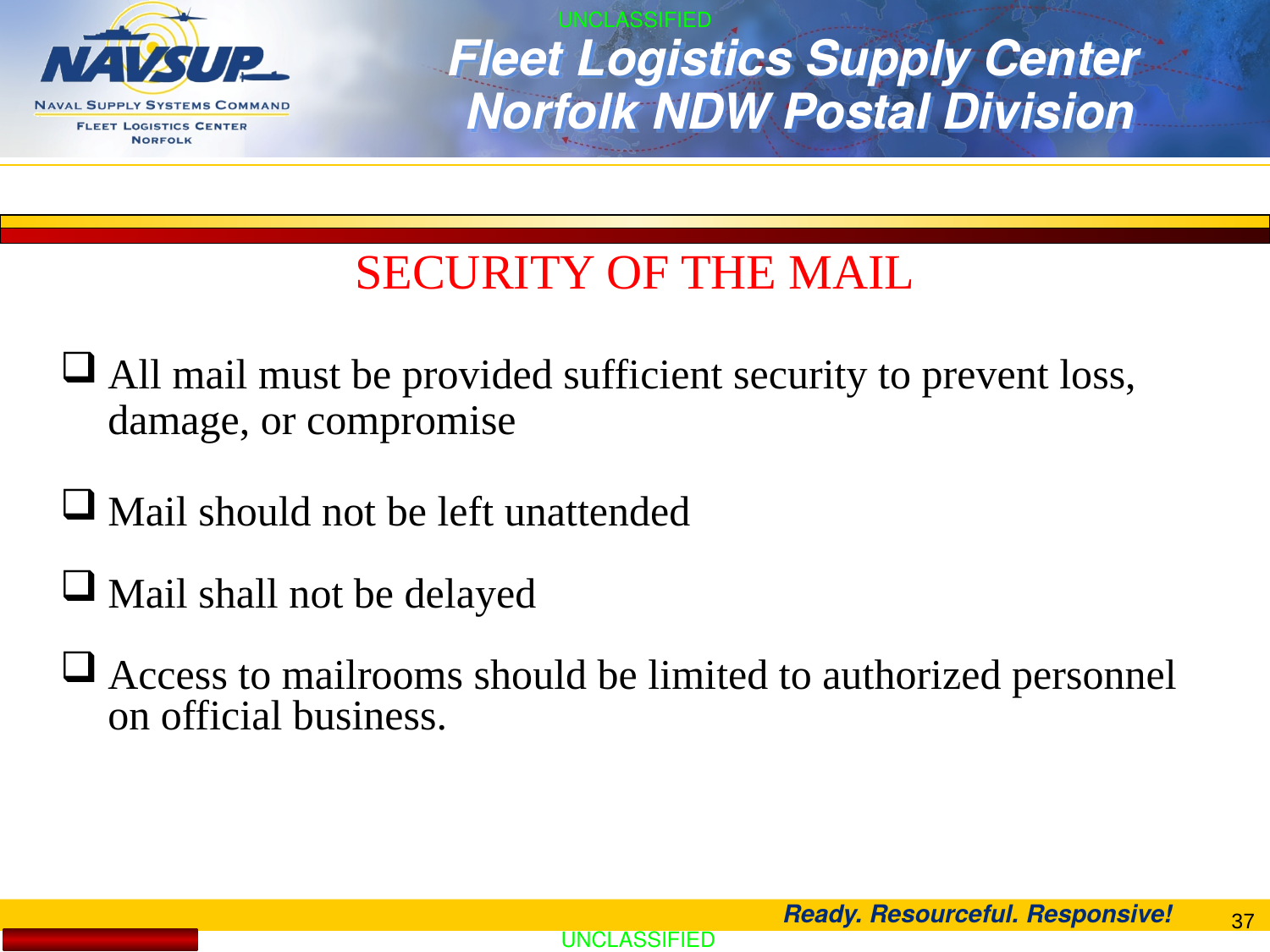

FLEET LOGISTICS CENTER JACKSONVILLE

SECURITY OF THE MAIL

All mail must be provided sufficient security to prevent loss, damage, or compromise

Mail should not be left unattended

Mail shall not be delayed

Access to mailrooms should be limited to authorized personnel on official business.

37